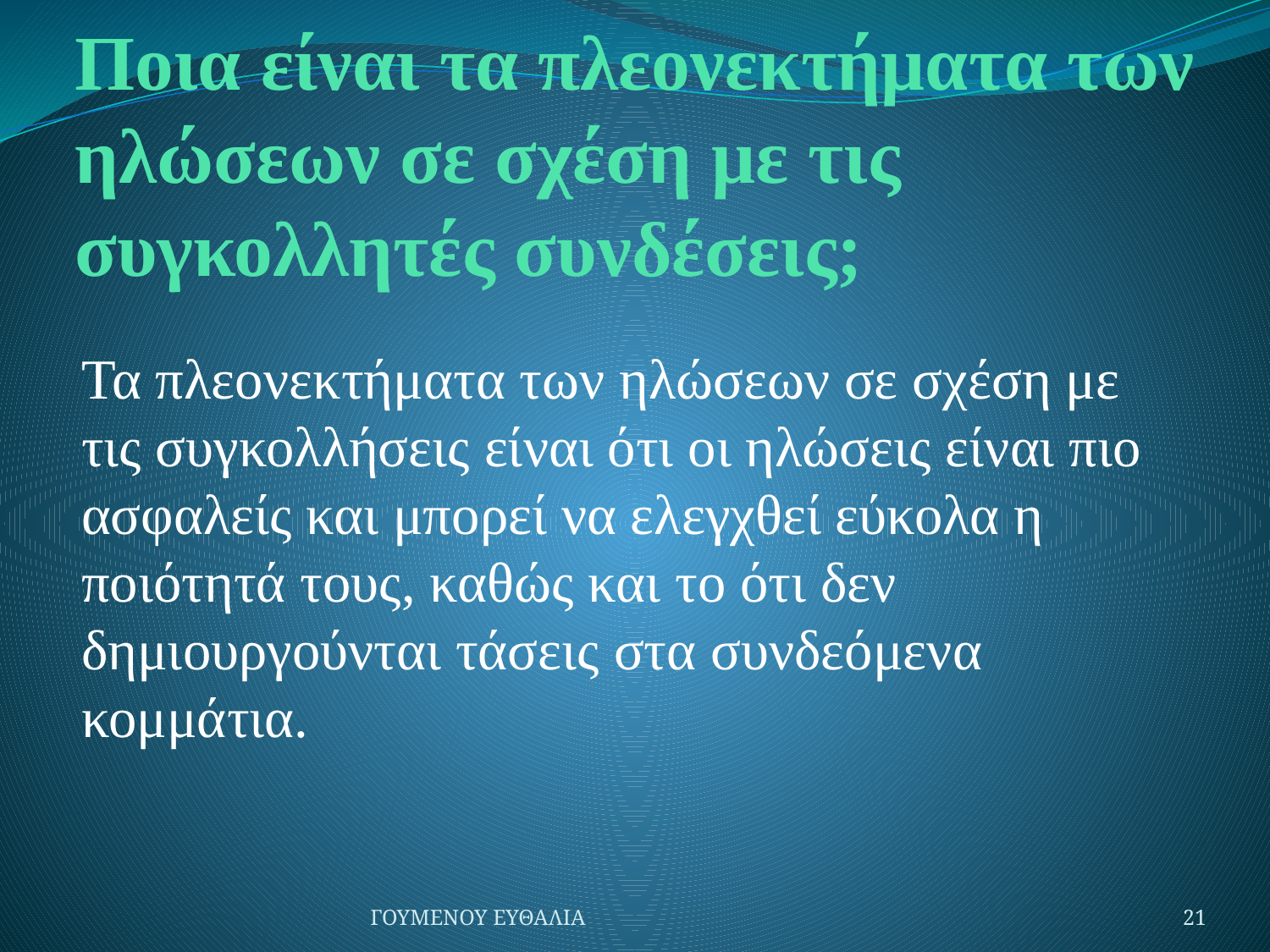

# Ποια είναι τα πλεονεκτήματα των ηλώσεων σε σχέση με τις συγκολλητές συνδέσεις;
Τα πλεονεκτήματα των ηλώσεων σε σχέση με τις συγκολλήσεις είναι ότι οι ηλώσεις είναι πιο ασφαλείς και μπορεί να ελεγχθεί εύκολα η ποιότητά τους, καθώς και το ότι δεν δημιουργούνται τάσεις στα συνδεόμενα κομμάτια.

ΓΟΥΜΕΝΟΥ ΕΥΘΑΛΙΑ
21